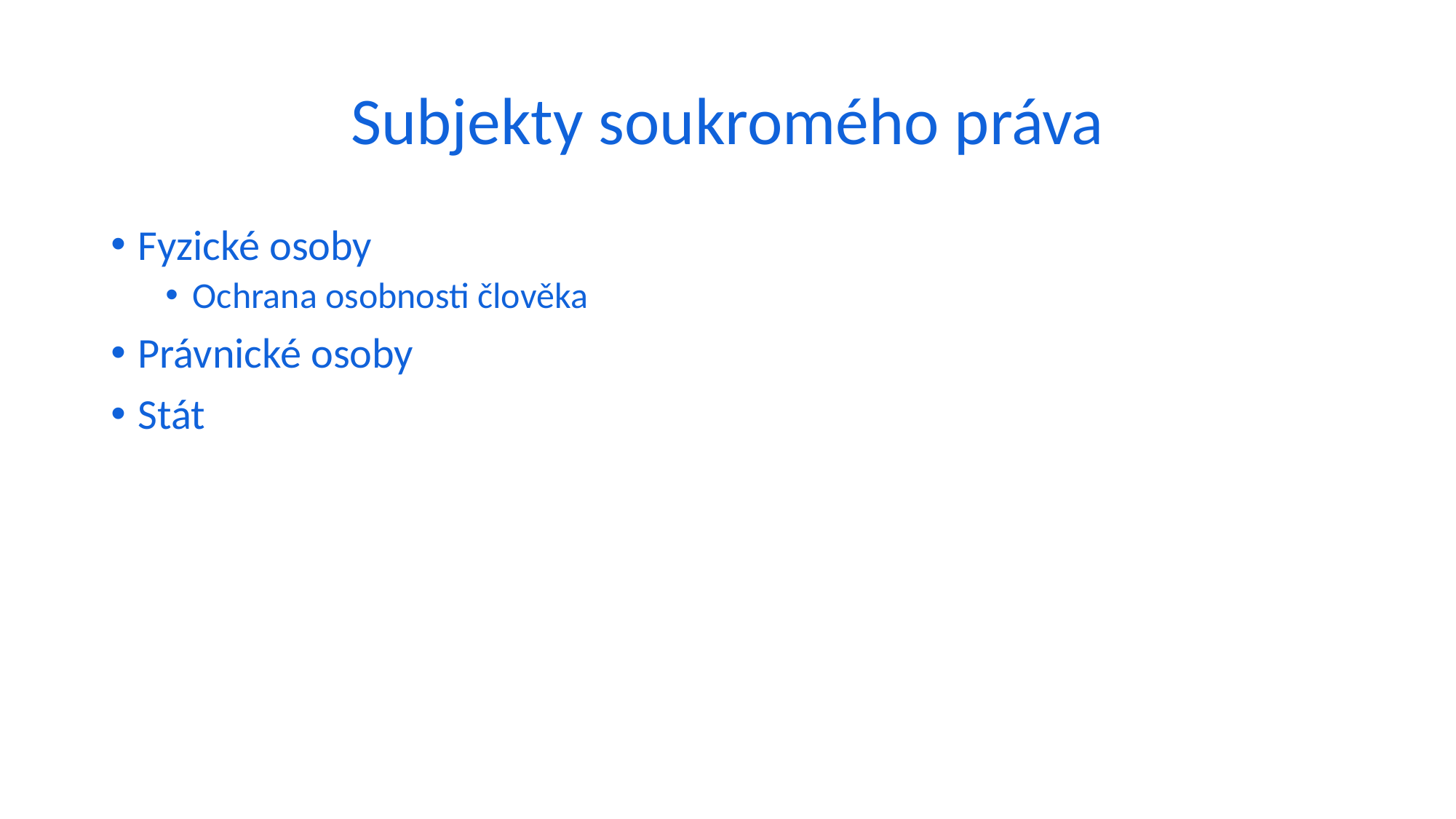

# Subjekty soukromého práva
Fyzické osoby
Ochrana osobnosti člověka
Právnické osoby
Stát